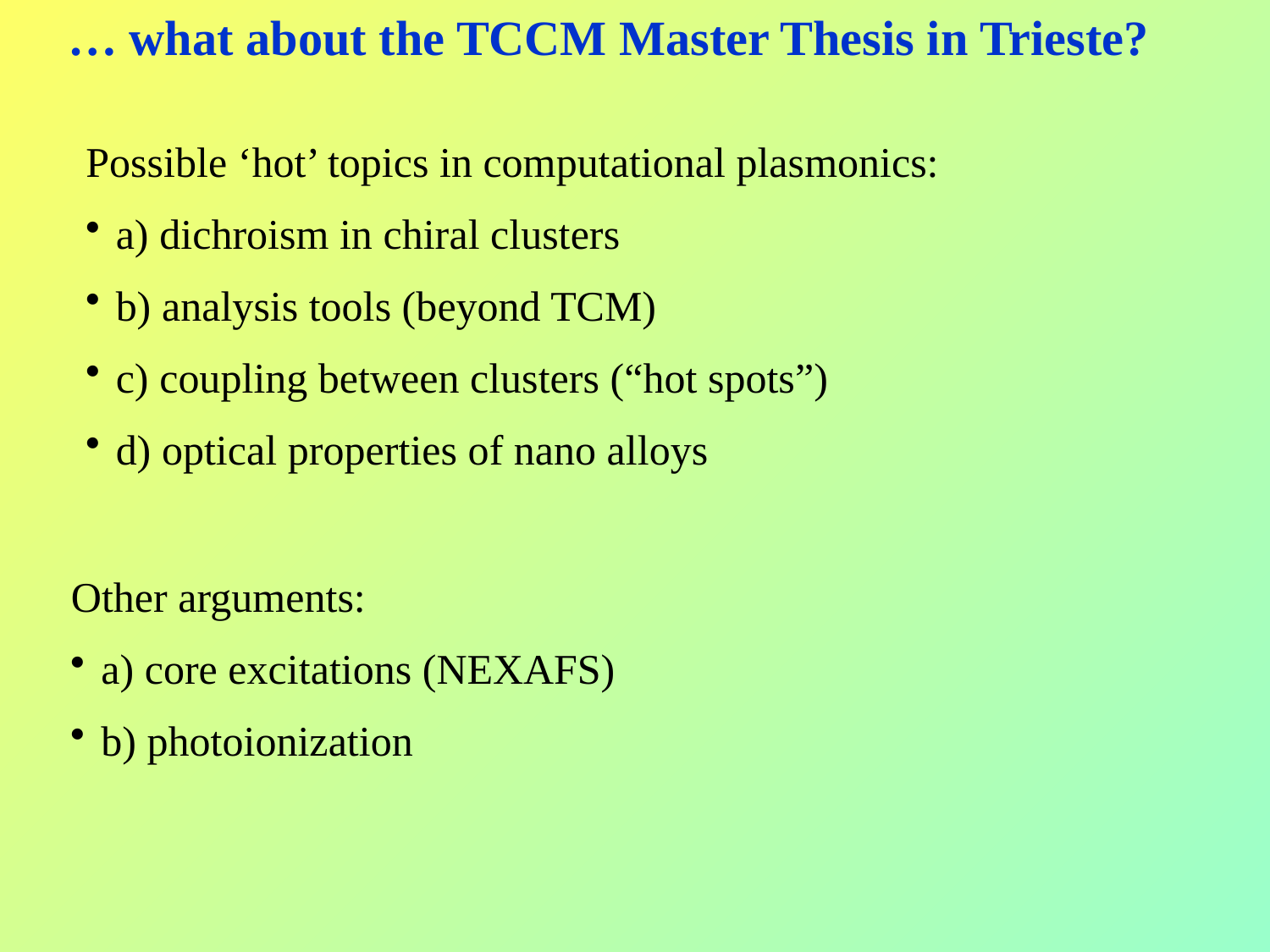

… what about the TCCM Master Thesis in Trieste?
Possible ‘hot’ topics in computational plasmonics:
a) dichroism in chiral clusters
b) analysis tools (beyond TCM)
c) coupling between clusters (“hot spots”)
d) optical properties of nano alloys

Other arguments:
a) core excitations (NEXAFS)
b) photoionization